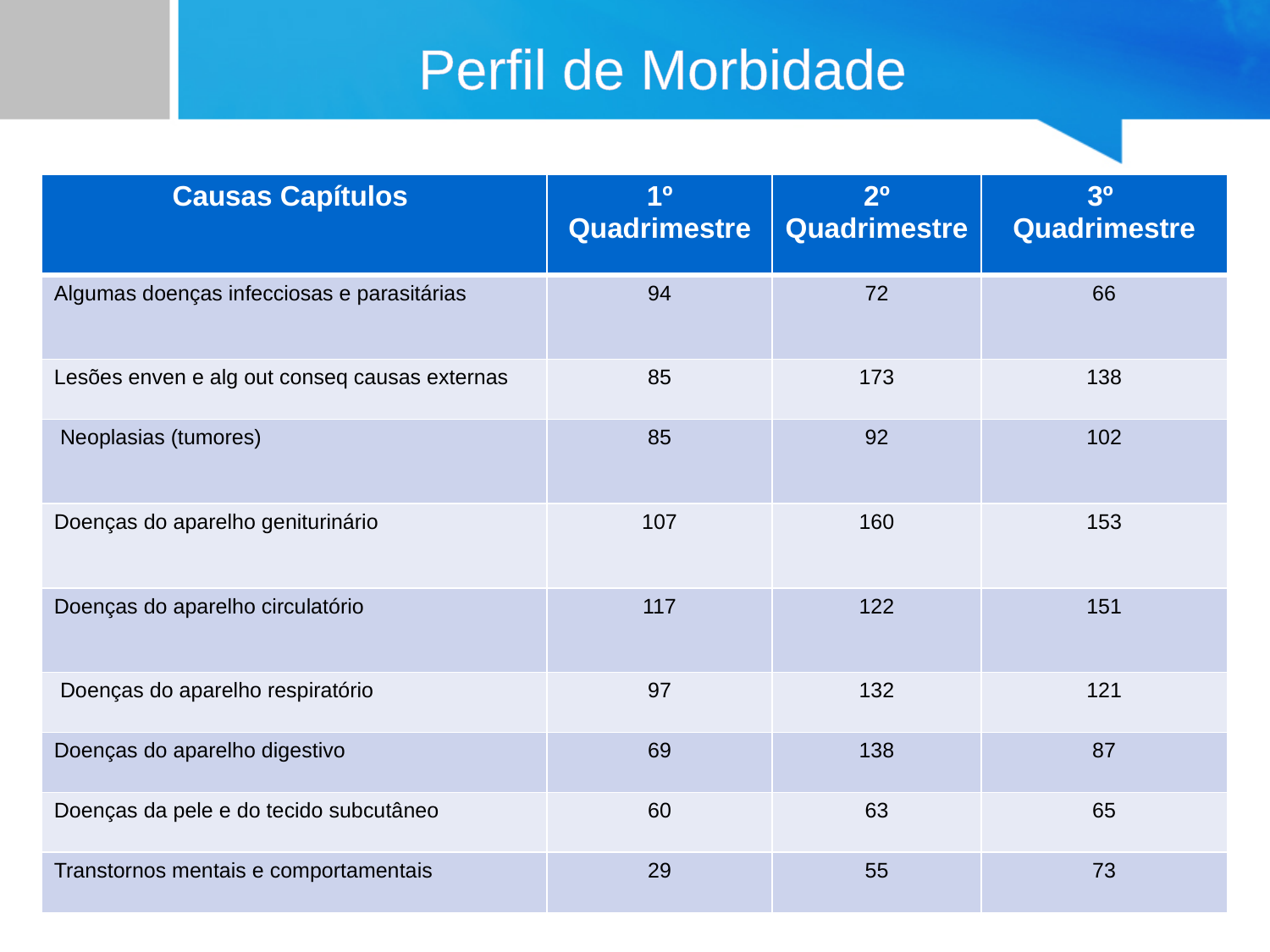

Perfil de Morbidade
| Causas Capítulos | 1º Quadrimestre | 2º Quadrimestre | 3º Quadrimestre |
| --- | --- | --- | --- |
| Algumas doenças infecciosas e parasitárias | 94 | 72 | 66 |
| Lesões enven e alg out conseq causas externas | 85 | 173 | 138 |
| Neoplasias (tumores) | 85 | 92 | 102 |
| Doenças do aparelho geniturinário | 107 | 160 | 153 |
| Doenças do aparelho circulatório | 117 | 122 | 151 |
| Doenças do aparelho respiratório | 97 | 132 | 121 |
| Doenças do aparelho digestivo | 69 | 138 | 87 |
| Doenças da pele e do tecido subcutâneo | 60 | 63 | 65 |
| Transtornos mentais e comportamentais | 29 | 55 | 73 |